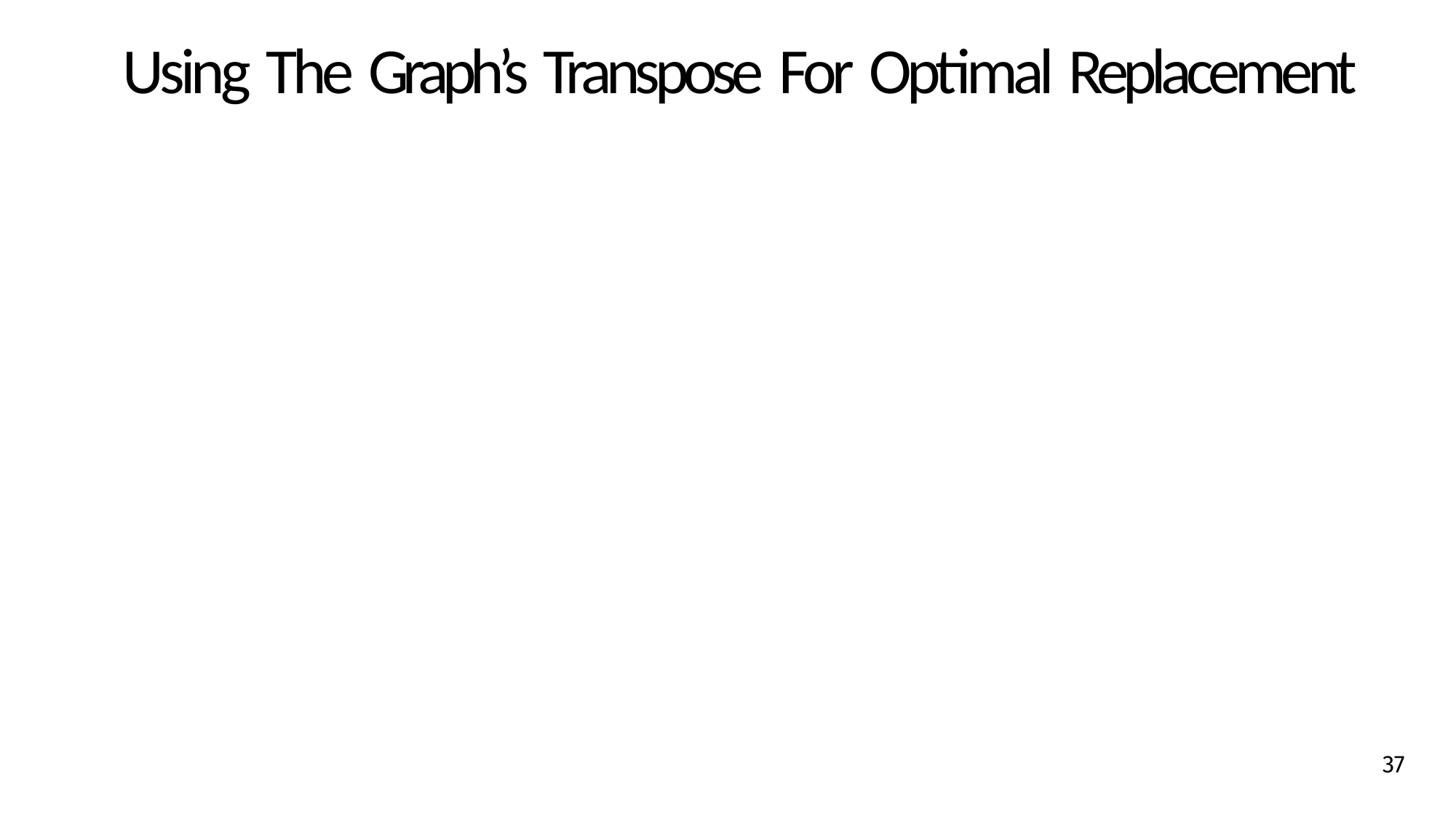

# Using The Graph’s Transpose For Optimal Replacement
37